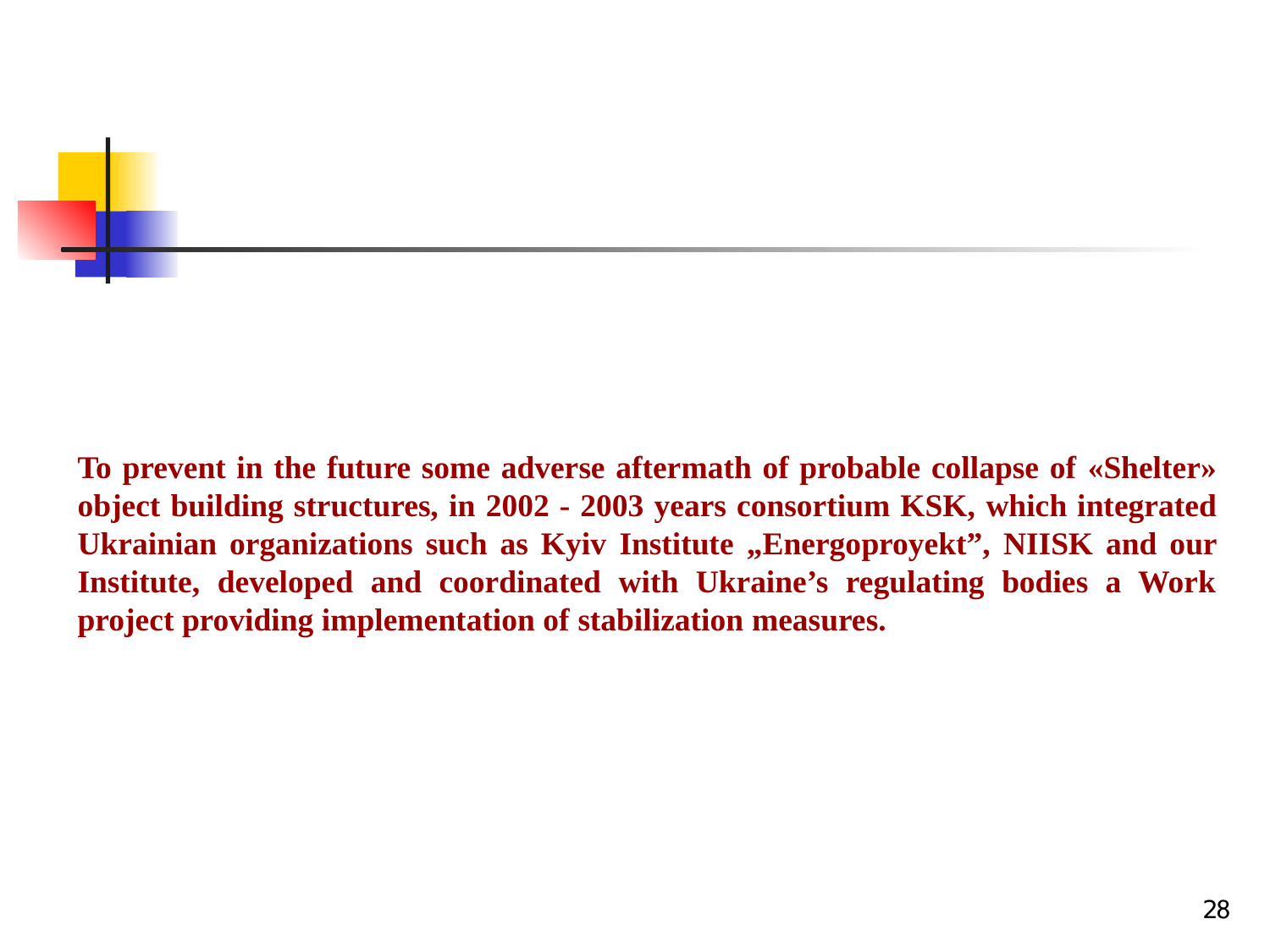

#
To prevent in the future some adverse aftermath of probable collapse of «Shelter» object building structures, in 2002 - 2003 years consortium KSK, which integrated Ukrainian organizations such as Kyiv Institute „Energoproyekt”, NIISK and our Institute, developed and coordinated with Ukraine’s regulating bodies a Work project providing implementation of stabilization measures.

28